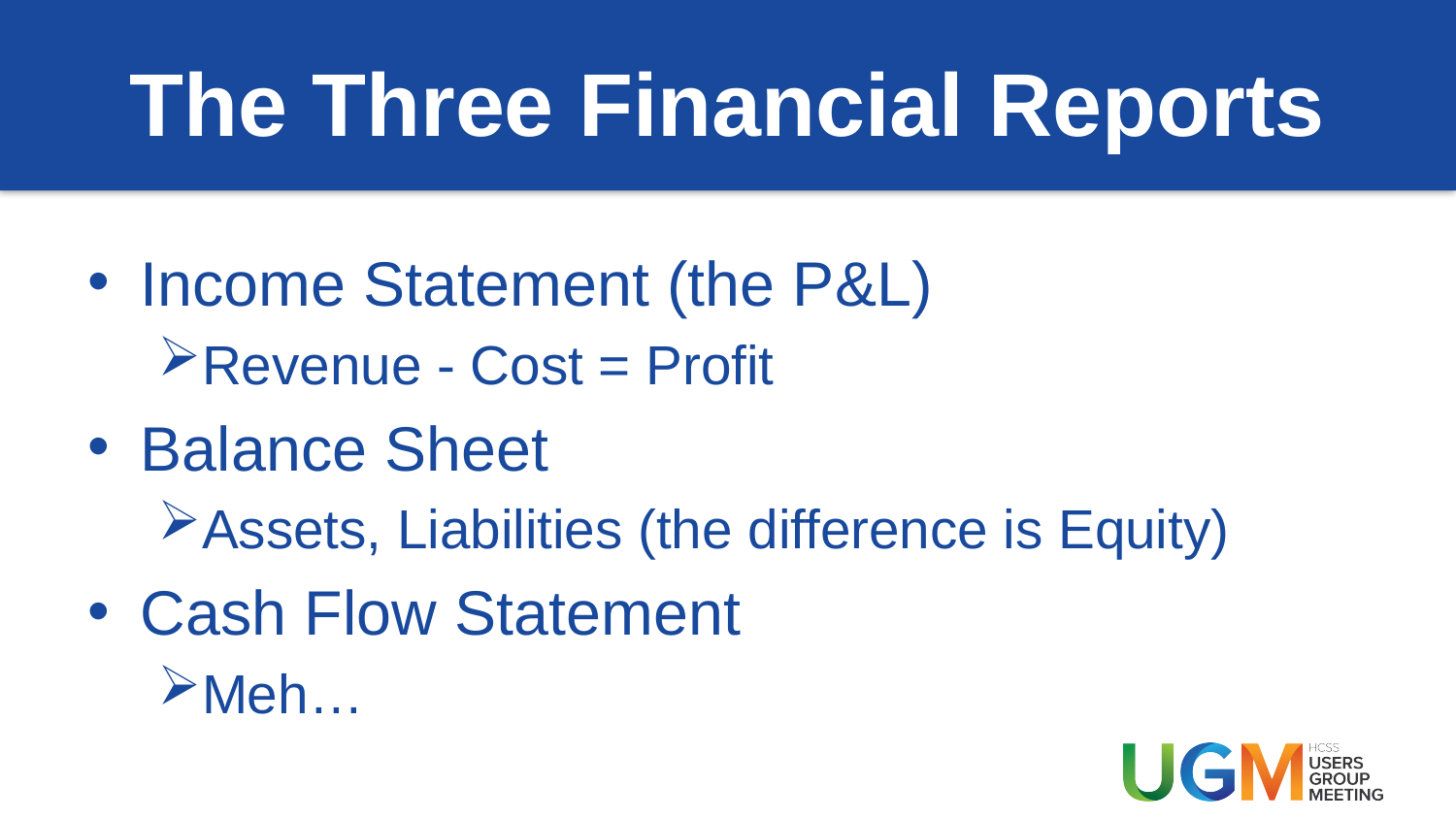

# The Three Financial Reports
Income Statement (the P&L)
Revenue - Cost = Profit
Balance Sheet
Assets, Liabilities (the difference is Equity)
Cash Flow Statement
Meh…